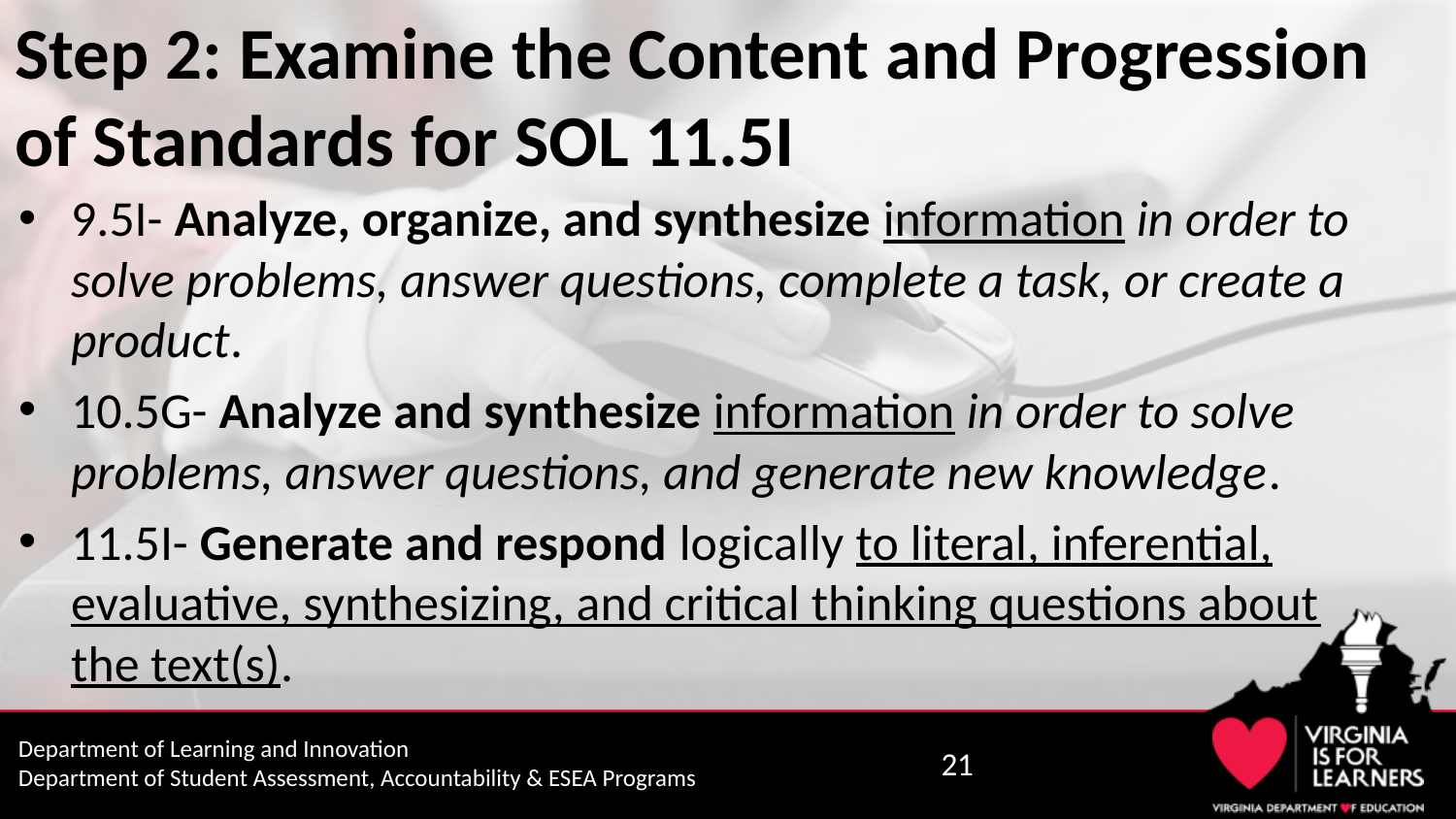

# Step 2: Examine the Content and Progression of Standards for SOL 11.5I
9.5I- Analyze, organize, and synthesize information in order to solve problems, answer questions, complete a task, or create a product.
10.5G- Analyze and synthesize information in order to solve problems, answer questions, and generate new knowledge.
11.5I- Generate and respond logically to literal, inferential, evaluative, synthesizing, and critical thinking questions about the text(s).